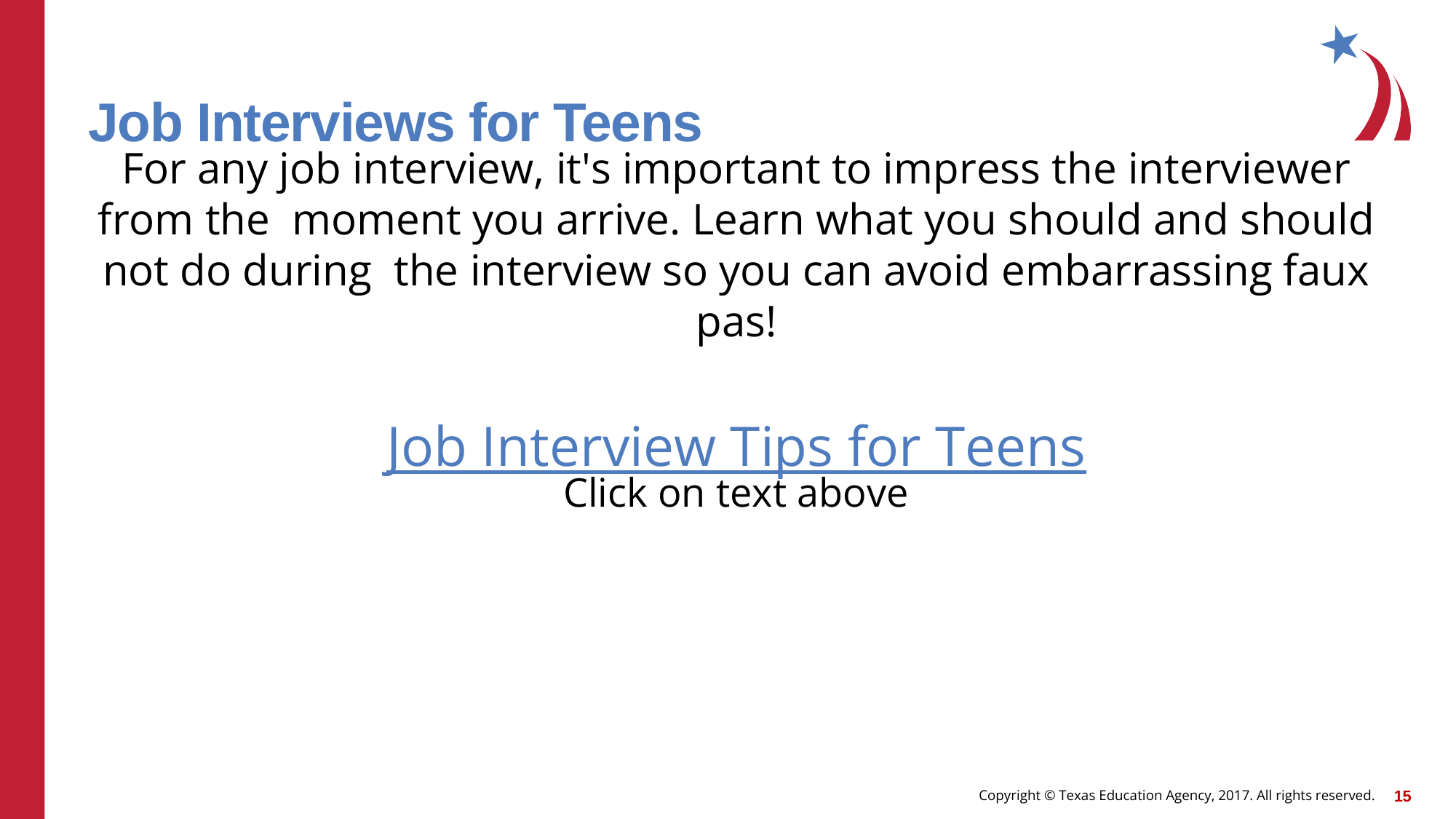

# Job Interviews for Teens
For any job interview, it's important to impress the interviewer from the  moment you arrive. Learn what you should and should not do during  the interview so you can avoid embarrassing faux pas!

Job Interview Tips for Teens

Click on text above